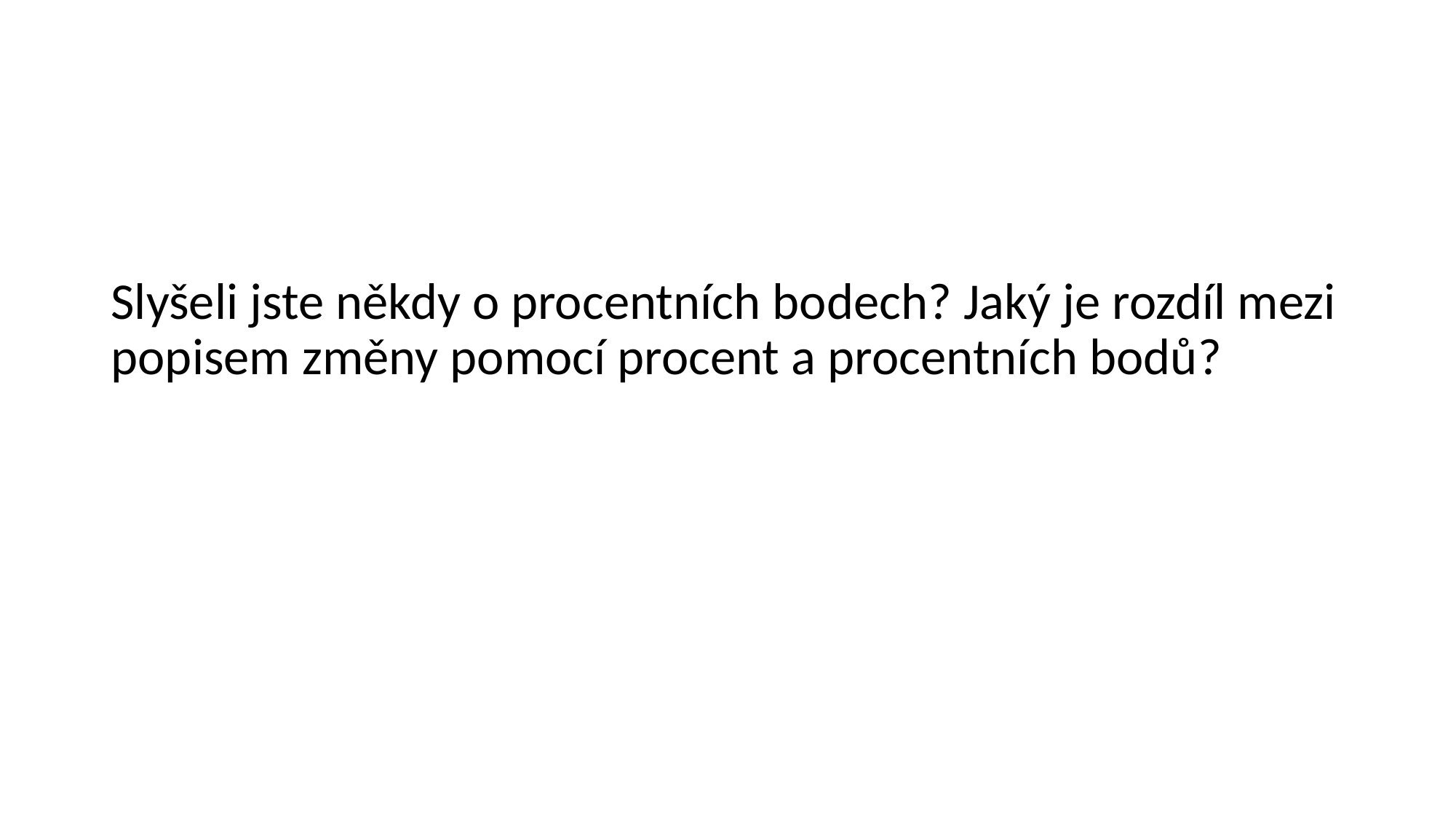

# Slyšeli jste někdy o procentních bodech? Jaký je rozdíl mezi popisem změny pomocí procent a procentních bodů?